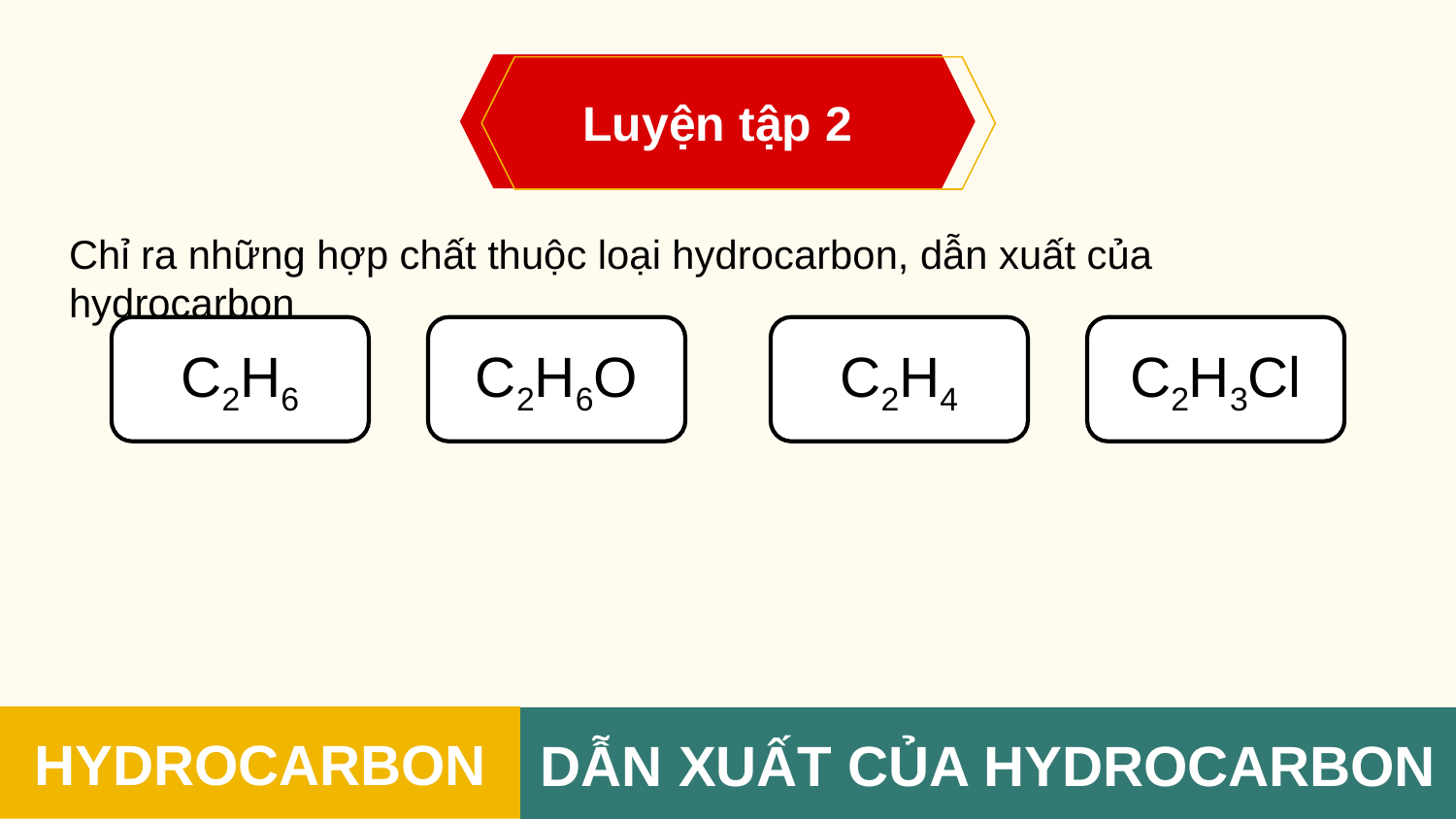

Luyện tập 2

Chỉ ra những hợp chất thuộc loại hydrocarbon, dẫn xuất của hydrocarbon
C2H6
C2H6O
C2H4
C2H3Cl
HYDROCARBON
DẪN XUẤT CỦA HYDROCARBON